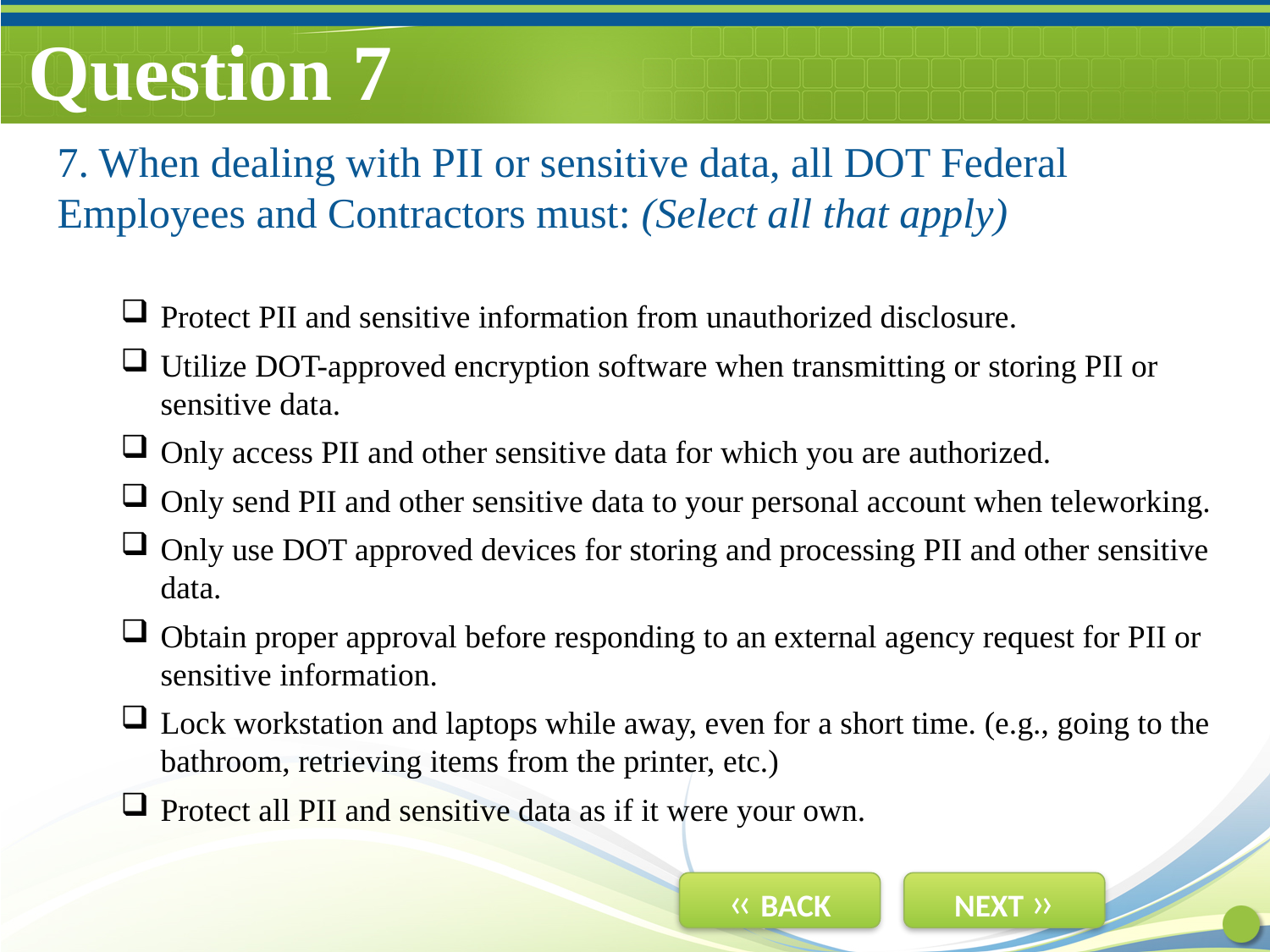

# Question 7
7. When dealing with PII or sensitive data, all DOT Federal Employees and Contractors must: (Select all that apply)

Protect PII and sensitive information from unauthorized disclosure.
Utilize DOT-approved encryption software when transmitting or storing PII or sensitive data.
Only access PII and other sensitive data for which you are authorized.
Only send PII and other sensitive data to your personal account when teleworking.
Only use DOT approved devices for storing and processing PII and other sensitive data.
Obtain proper approval before responding to an external agency request for PII or sensitive information.
Lock workstation and laptops while away, even for a short time. (e.g., going to the bathroom, retrieving items from the printer, etc.)
Protect all PII and sensitive data as if it were your own.